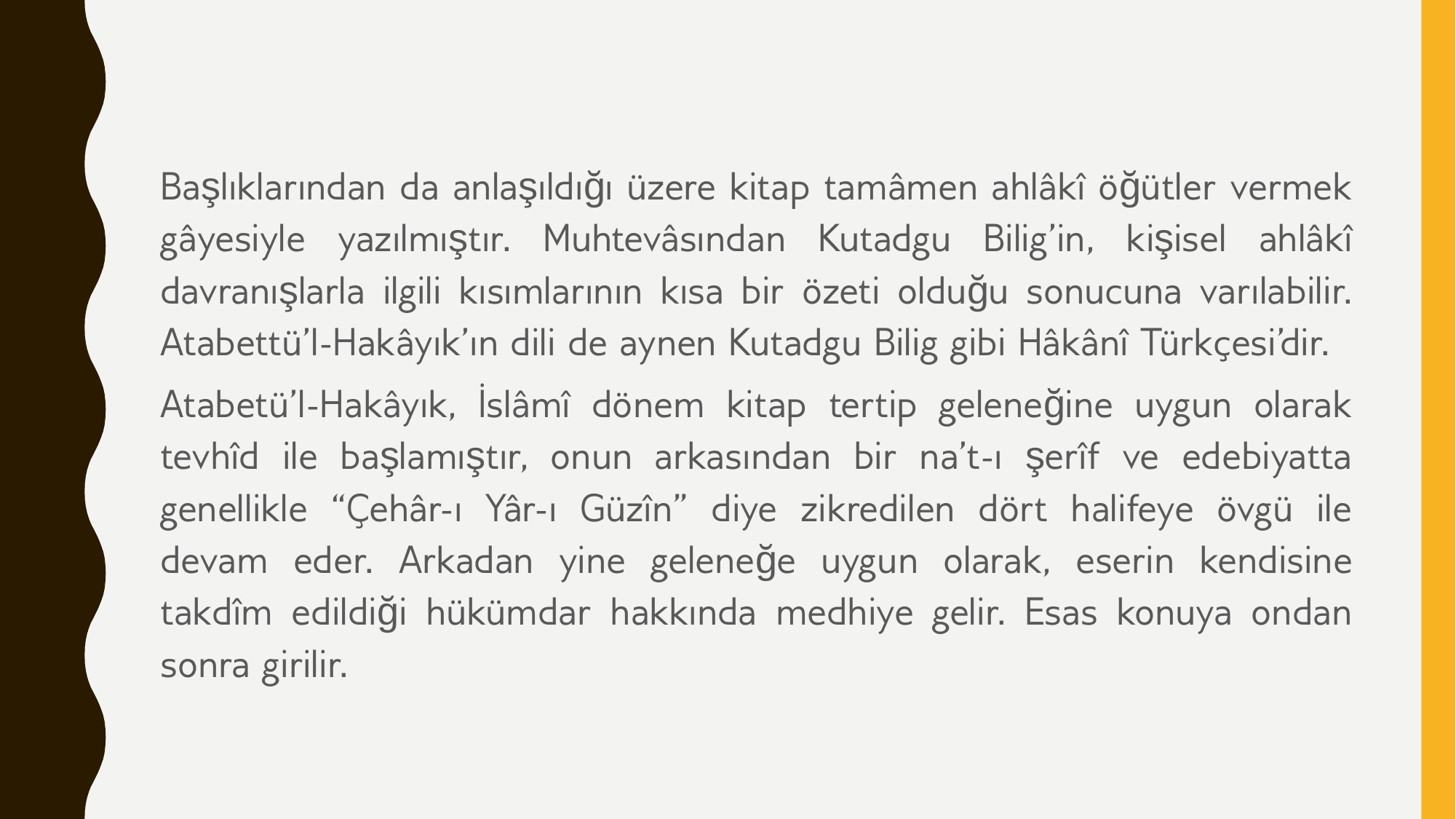

Başlıklarından da anlaşıldığı üzere kitap tamâmen ahlâkî öğütler vermek gâyesiyle yazılmıştır. Muhtevâsından Kutadgu Bilig’in, kişisel ahlâkî davranışlarla ilgili kısımlarının kısa bir özeti olduğu sonucuna varılabilir. Atabettü’l-Hakâyık’ın dili de aynen Kutadgu Bilig gibi Hâkânî Türkçesi’dir.
Atabetü’l-Hakâyık, İslâmî dönem kitap tertip geleneğine uygun olarak tevhîd ile başlamıştır, onun arkasından bir na’t-ı şerîf ve edebiyatta genellikle “Çehâr-ı Yâr-ı Güzîn” diye zikredilen dört halifeye övgü ile devam eder. Arkadan yine geleneğe uygun olarak, eserin kendisine takdîm edildiği hükümdar hakkında medhiye gelir. Esas konuya ondan sonra girilir.